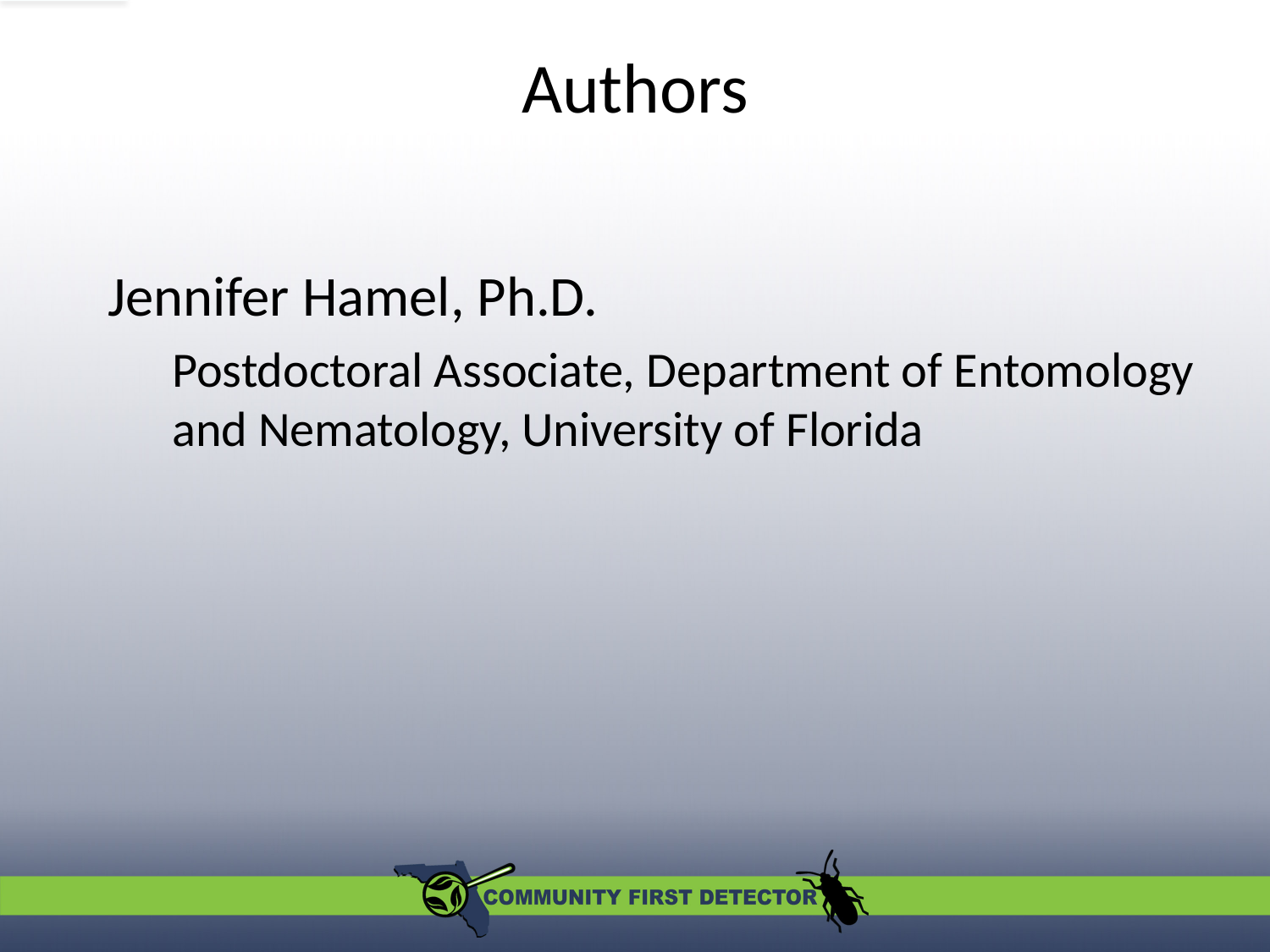

# Authors
Jennifer Hamel, Ph.D.
Postdoctoral Associate, Department of Entomology and Nematology, University of Florida